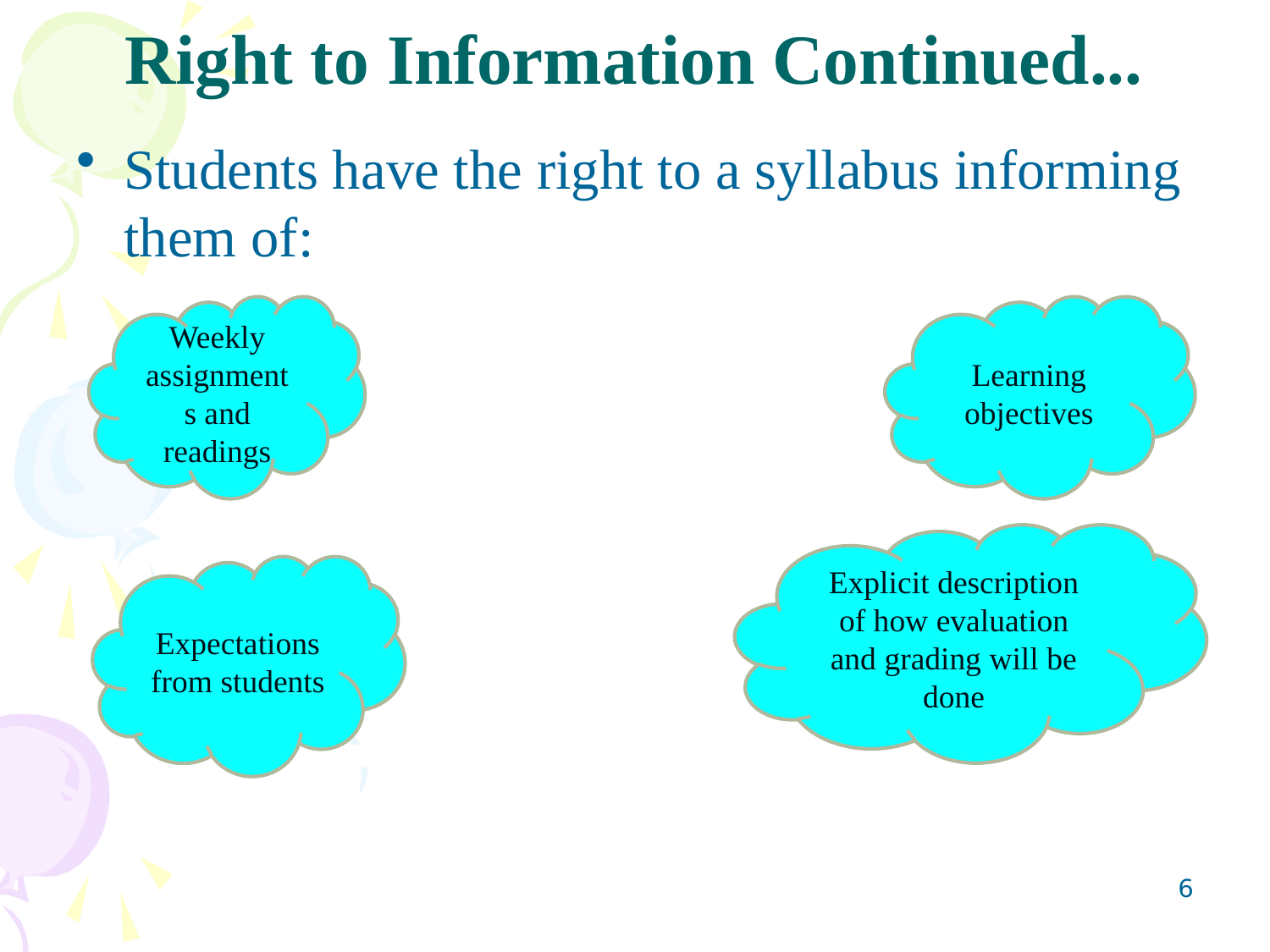

# Right to Information Continued...
Students have the right to a syllabus informing them of:

Weekly assignments and readings
Learning objectives
Explicit description of how evaluation and grading will be done
Expectations from students
6